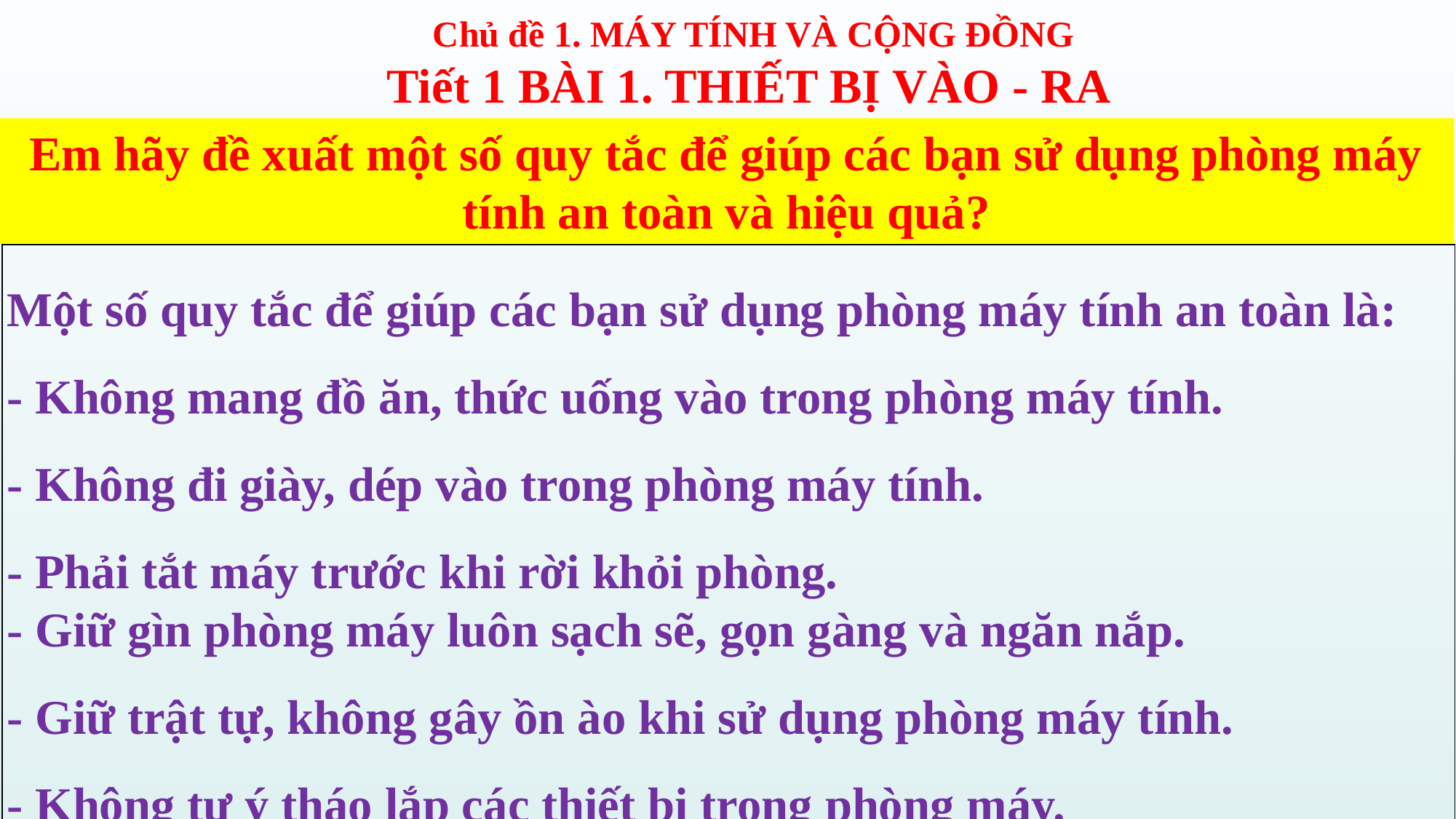

Em hãy đề xuất một số quy tắc để giúp các bạn sử dụng phòng máy tính an toàn và hiệu quả?
Một số quy tắc để giúp các bạn sử dụng phòng máy tính an toàn là:
- Không mang đồ ăn, thức uống vào trong phòng máy tính.
- Không đi giày, dép vào trong phòng máy tính.
- Phải tắt máy trước khi rời khỏi phòng.
- Giữ gìn phòng máy luôn sạch sẽ, gọn gàng và ngăn nắp.
- Giữ trật tự, không gây ồn ào khi sử dụng phòng máy tính.
- Không tự ý tháo lắp các thiết bị trong phòng máy.